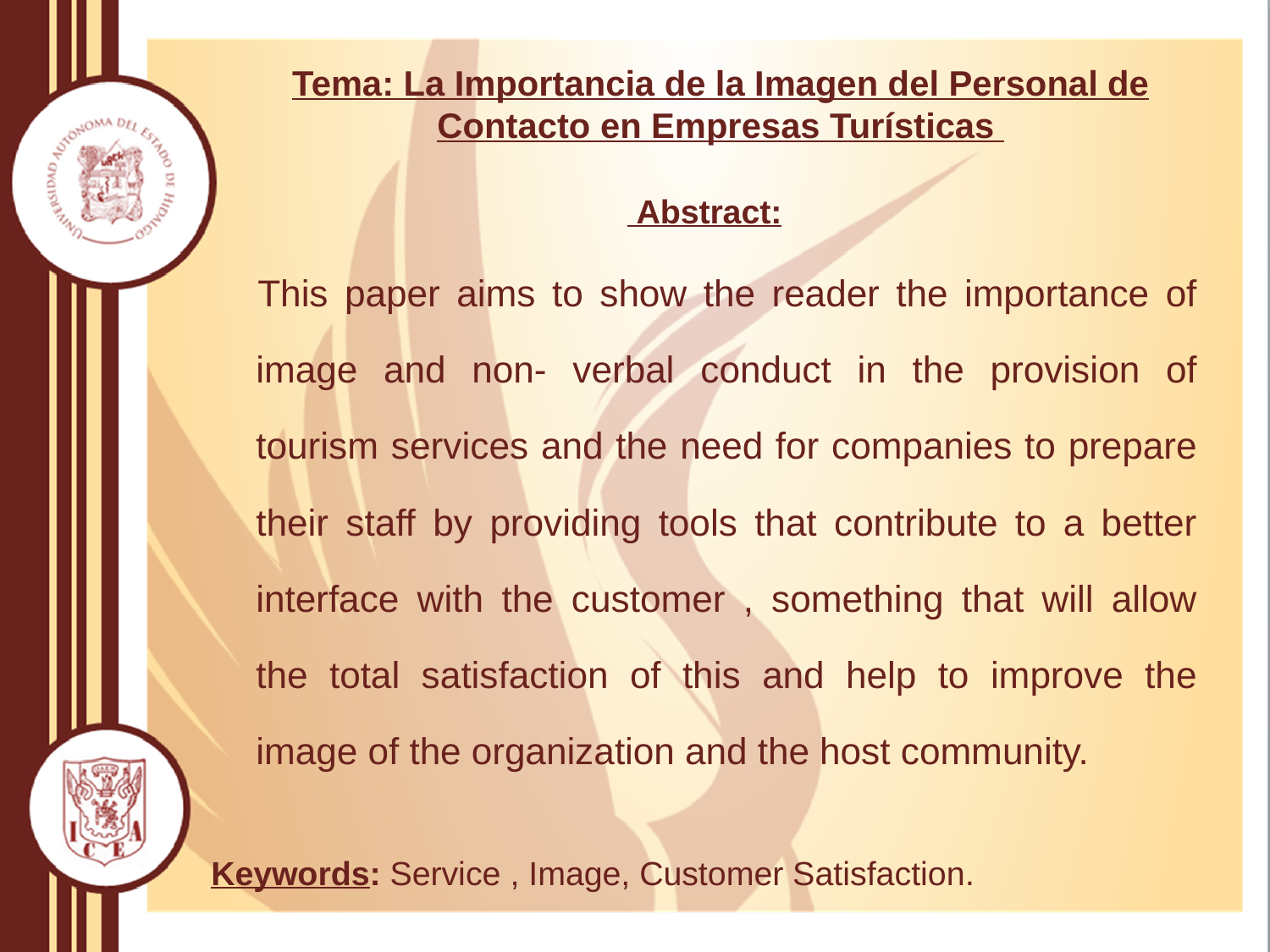

# Tema: La Importancia de la Imagen del Personal de Contacto en Empresas Turísticas
 Abstract:
This paper aims to show the reader the importance of image and non- verbal conduct in the provision of tourism services and the need for companies to prepare their staff by providing tools that contribute to a better interface with the customer , something that will allow the total satisfaction of this and help to improve the image of the organization and the host community.

Keywords: Service , Image, Customer Satisfaction.